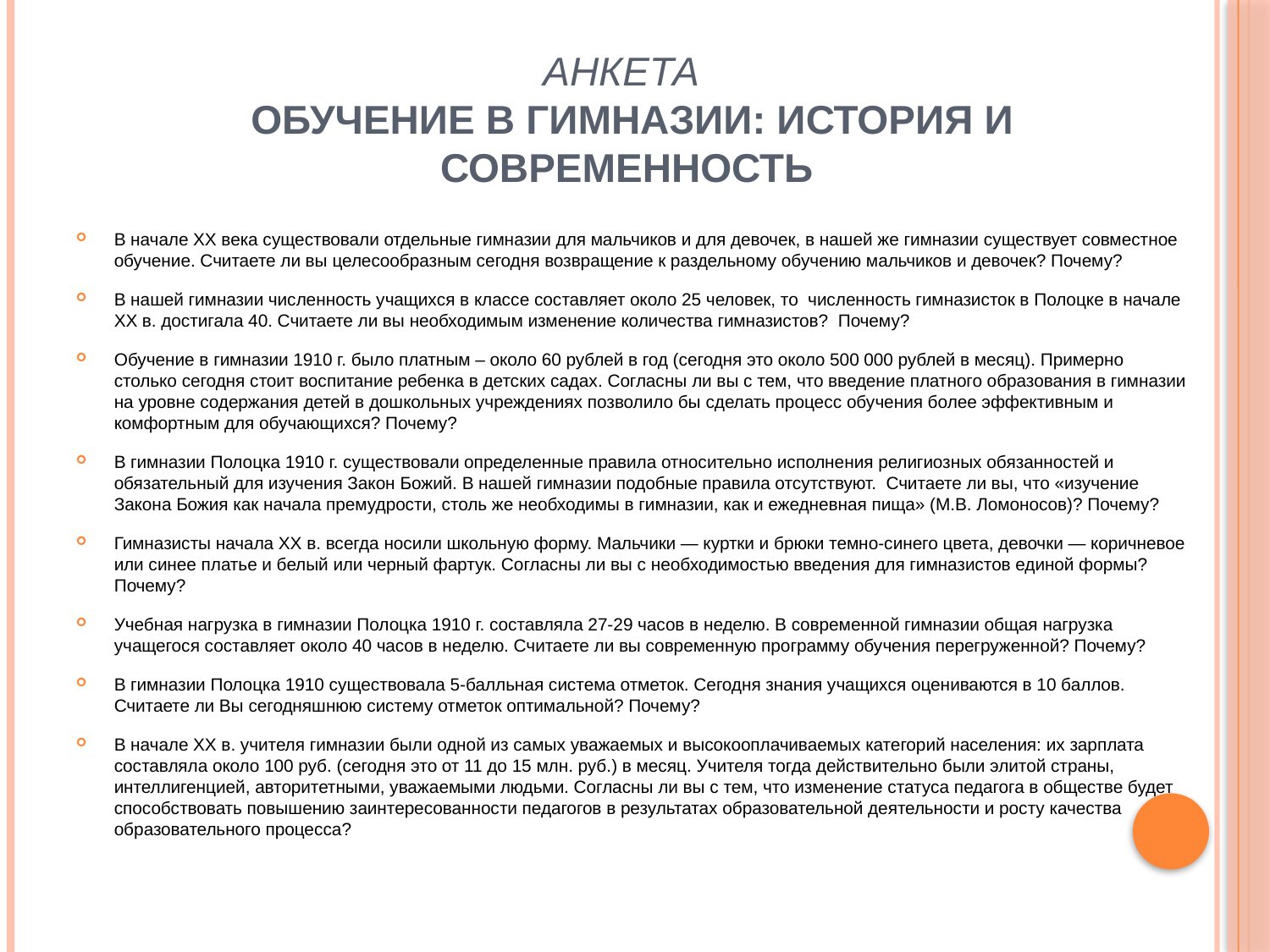

# АНКЕТА  ОБУЧЕНИЕ В ГИМНАЗИИ: ИСТОРИЯ И СОВРЕМЕННОСТЬ
В начале ХХ века существовали отдельные гимназии для мальчиков и для девочек, в нашей же гимназии существует совместное обучение. Считаете ли вы целесообразным сегодня возвращение к раздельному обучению мальчиков и девочек? Почему?

В нашей гимназии численность учащихся в классе составляет около 25 человек, то  численность гимназисток в Полоцке в начале ХХ в. достигала 40. Считаете ли вы необходимым изменение количества гимназистов?  Почему?

Обучение в гимназии 1910 г. было платным – около 60 рублей в год (сегодня это около 500 000 рублей в месяц). Примерно столько сегодня стоит воспитание ребенка в детских садах. Согласны ли вы с тем, что введение платного образования в гимназии на уровне содержания детей в дошкольных учреждениях позволило бы сделать процесс обучения более эффективным и комфортным для обучающихся? Почему?

В гимназии Полоцка 1910 г. существовали определенные правила относительно исполнения религиозных обязанностей и обязательный для изучения Закон Божий. В нашей гимназии подобные правила отсутствуют.  Считаете ли вы, что «изучение Закона Божия как начала премудрости, столь же необходимы в гимназии, как и ежедневная пища» (М.В. Ломоносов)? Почему?

Гимназисты начала ХХ в. всегда носили школьную форму. Мальчики — куртки и брюки темно-синего цвета, девочки — коричневое или синее платье и белый или черный фартук. Согласны ли вы с необходимостью введения для гимназистов единой формы? Почему?

Учебная нагрузка в гимназии Полоцка 1910 г. составляла 27-29 часов в неделю. В современной гимназии общая нагрузка учащегося составляет около 40 часов в неделю. Считаете ли вы современную программу обучения перегруженной? Почему?

В гимназии Полоцка 1910 существовала 5-балльная система отметок. Сегодня знания учащихся оцениваются в 10 баллов. Считаете ли Вы сегодняшнюю систему отметок оптимальной? Почему?

В начале ХХ в. учителя гимназии были одной из самых уважаемых и высокооплачиваемых категорий населения: их зарплата составляла около 100 руб. (сегодня это от 11 до 15 млн. руб.) в месяц. Учителя тогда действительно были элитой страны, интеллигенцией, авторитетными, уважаемыми людьми. Согласны ли вы с тем, что изменение статуса педагога в обществе будет способствовать повышению заинтересованности педагогов в результатах образовательной деятельности и росту качества образовательного процесса?